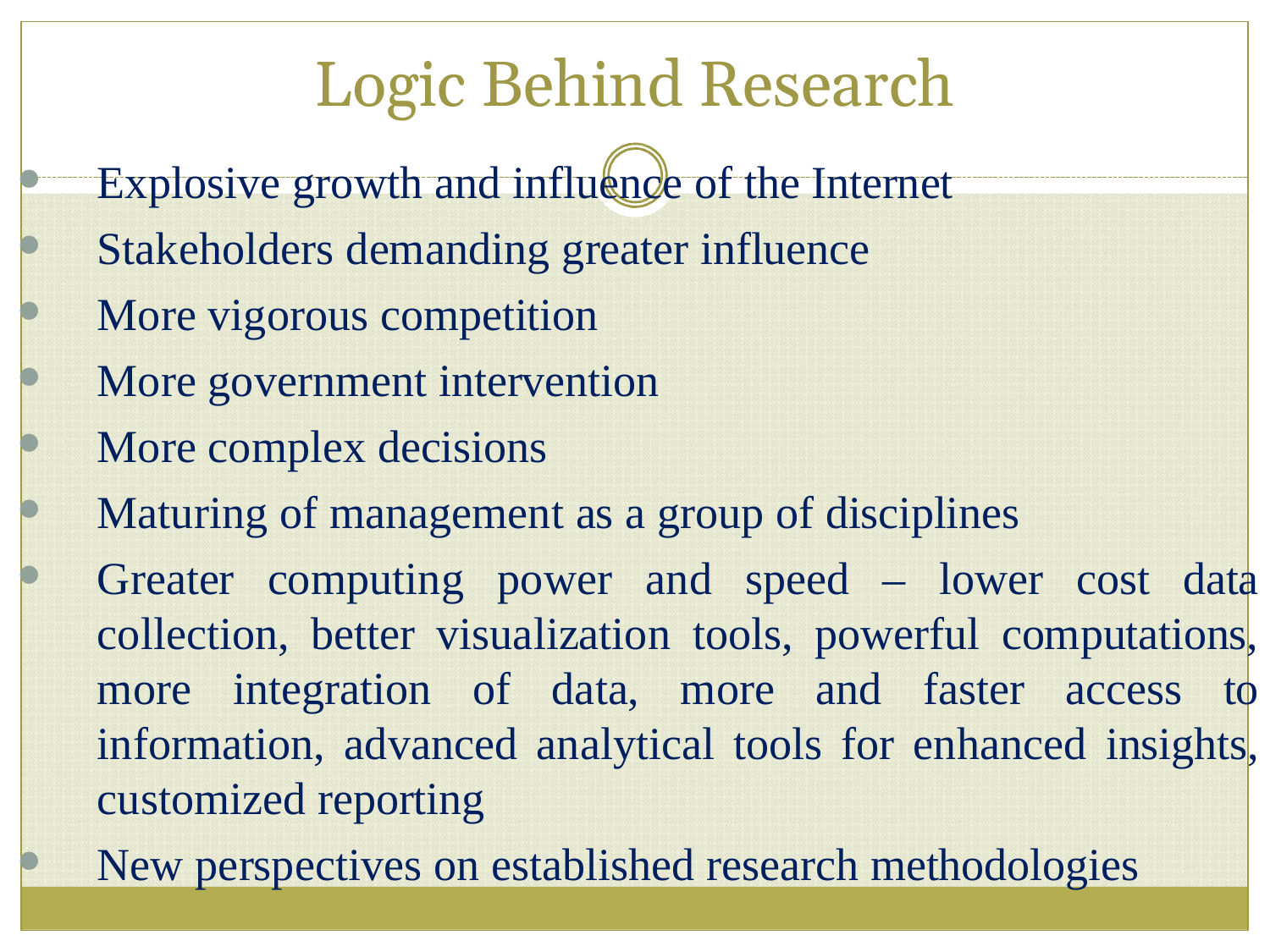

# Logic Behind Research
Explosive growth and influence of the Internet
Stakeholders demanding greater influence
More vigorous competition
More government intervention
More complex decisions
Maturing of management as a group of disciplines
Greater  computing  power  and  speed  –  lower  cost  data collection, better visualization tools, powerful computations, more  integration  of  data,  more  and  faster  access  to information, advanced analytical tools for enhanced insights, customized reporting
New perspectives on established research methodologies